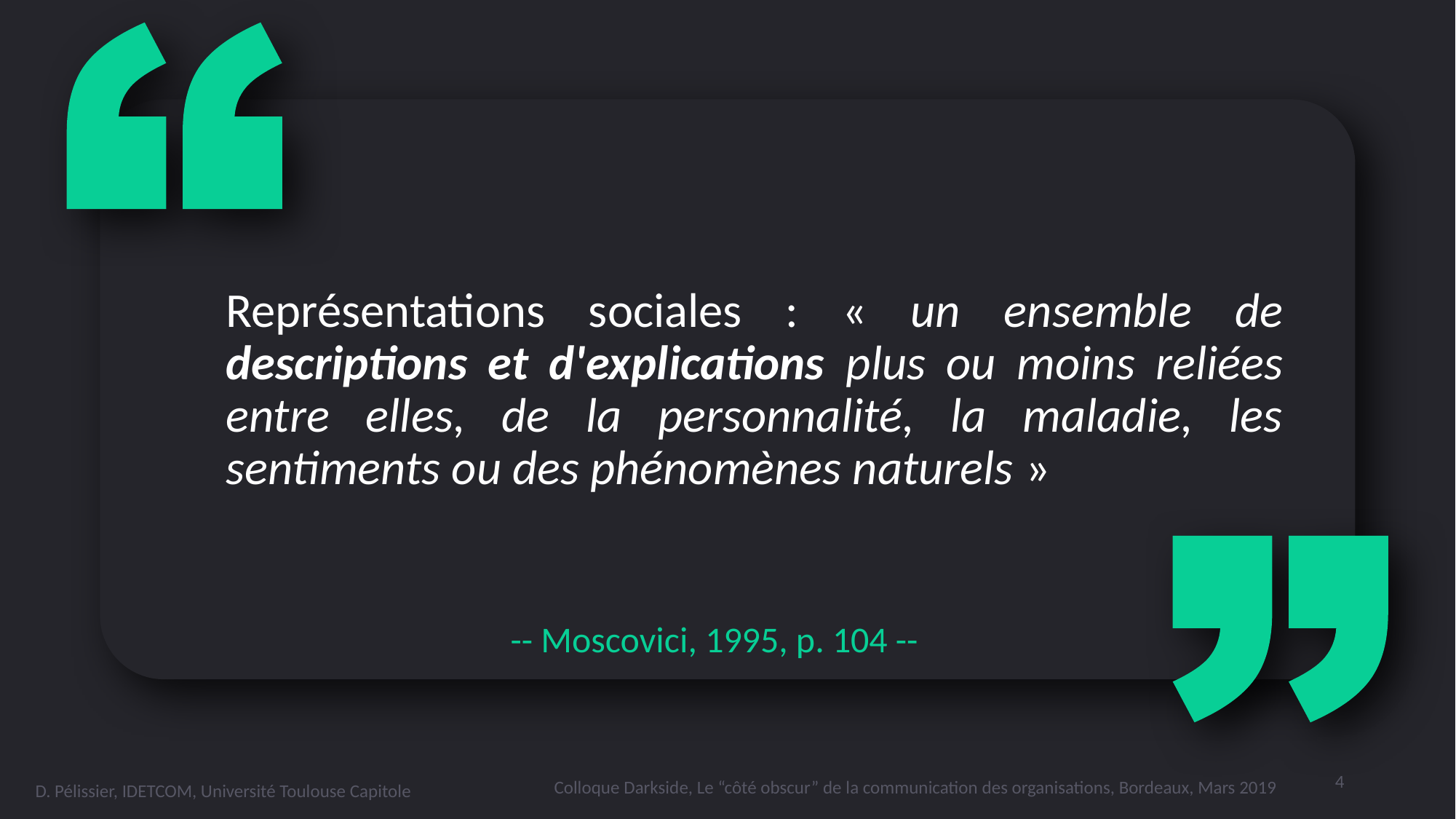

Représentations sociales : « un ensemble de descriptions et d'explications plus ou moins reliées entre elles, de la personnalité, la maladie, les sentiments ou des phénomènes naturels »
-- Moscovici, 1995, p. 104 --
4
Colloque Darkside, Le “côté obscur” de la communication des organisations, Bordeaux, Mars 2019
D. Pélissier, IDETCOM, Université Toulouse Capitole